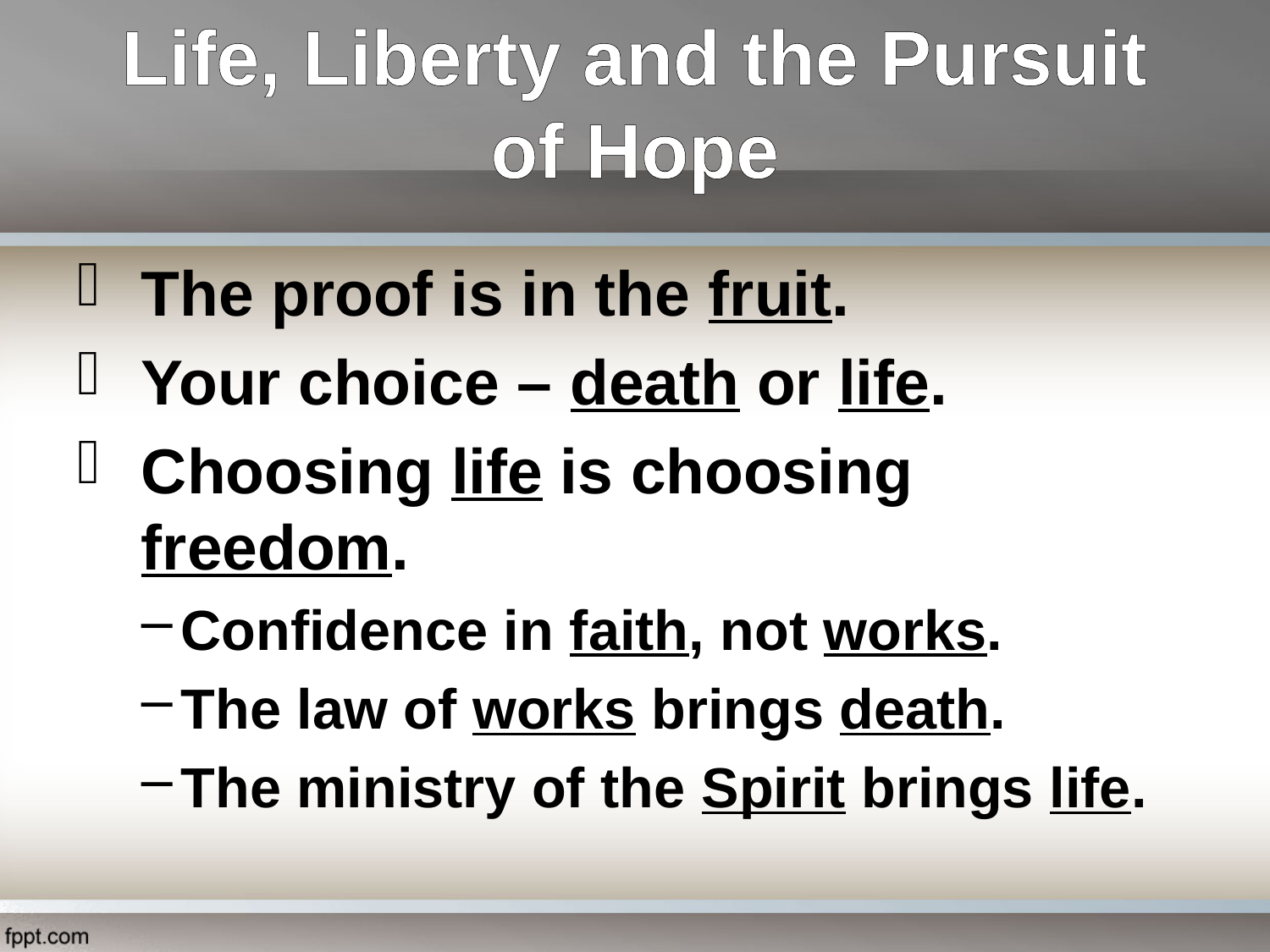

# Life, Liberty and the Pursuit of Hope
The proof is in the fruit.
Your choice – death or life.
Choosing life is choosing freedom.
Confidence in faith, not works.
The law of works brings death.
The ministry of the Spirit brings life.